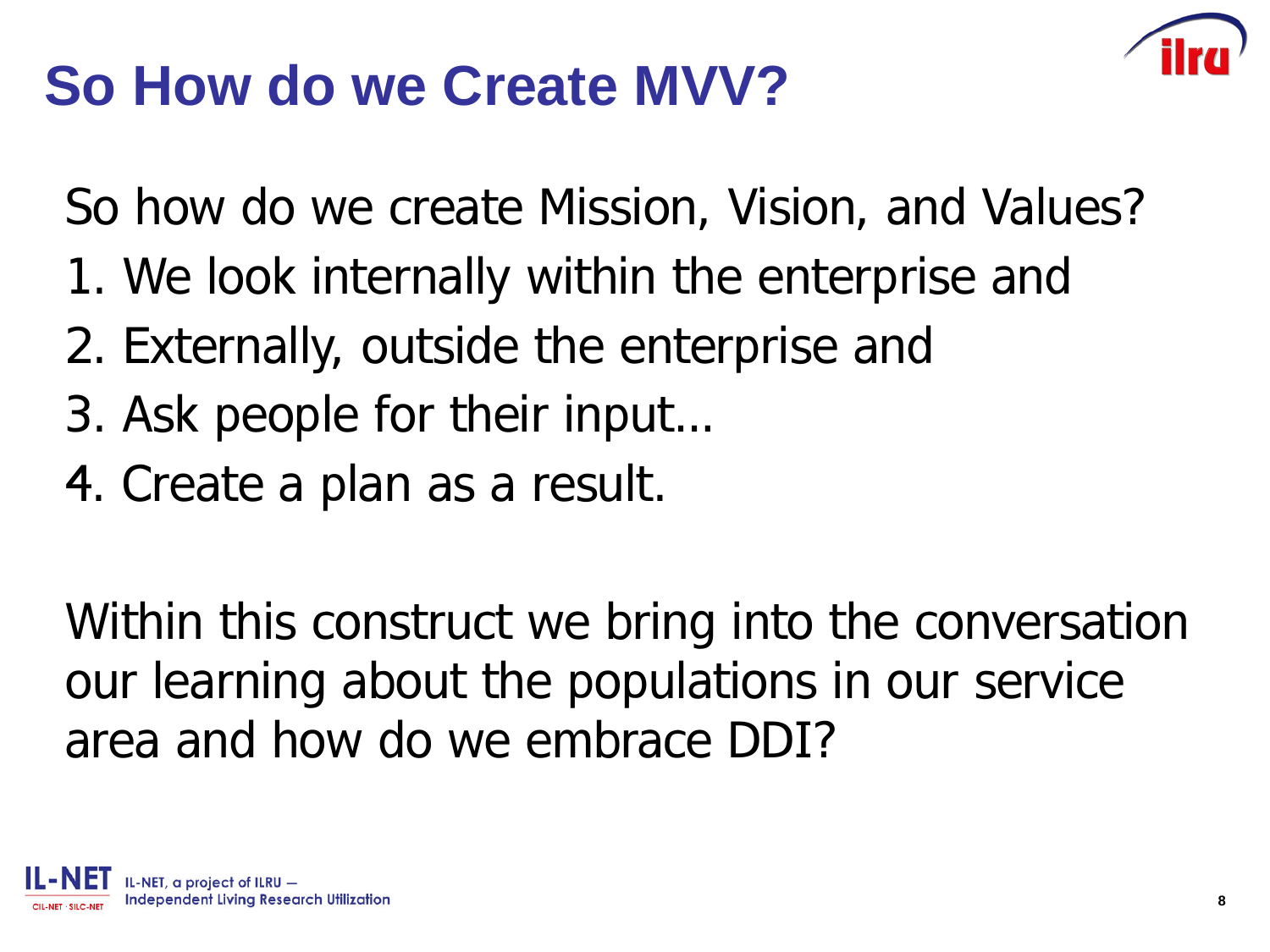

# So How do we Create MVV?
So how do we create Mission, Vision, and Values?
1. We look internally within the enterprise and
2. Externally, outside the enterprise and
3. Ask people for their input…
4. Create a plan as a result.

Within this construct we bring into the conversation our learning about the populations in our service area and how do we embrace DDI?